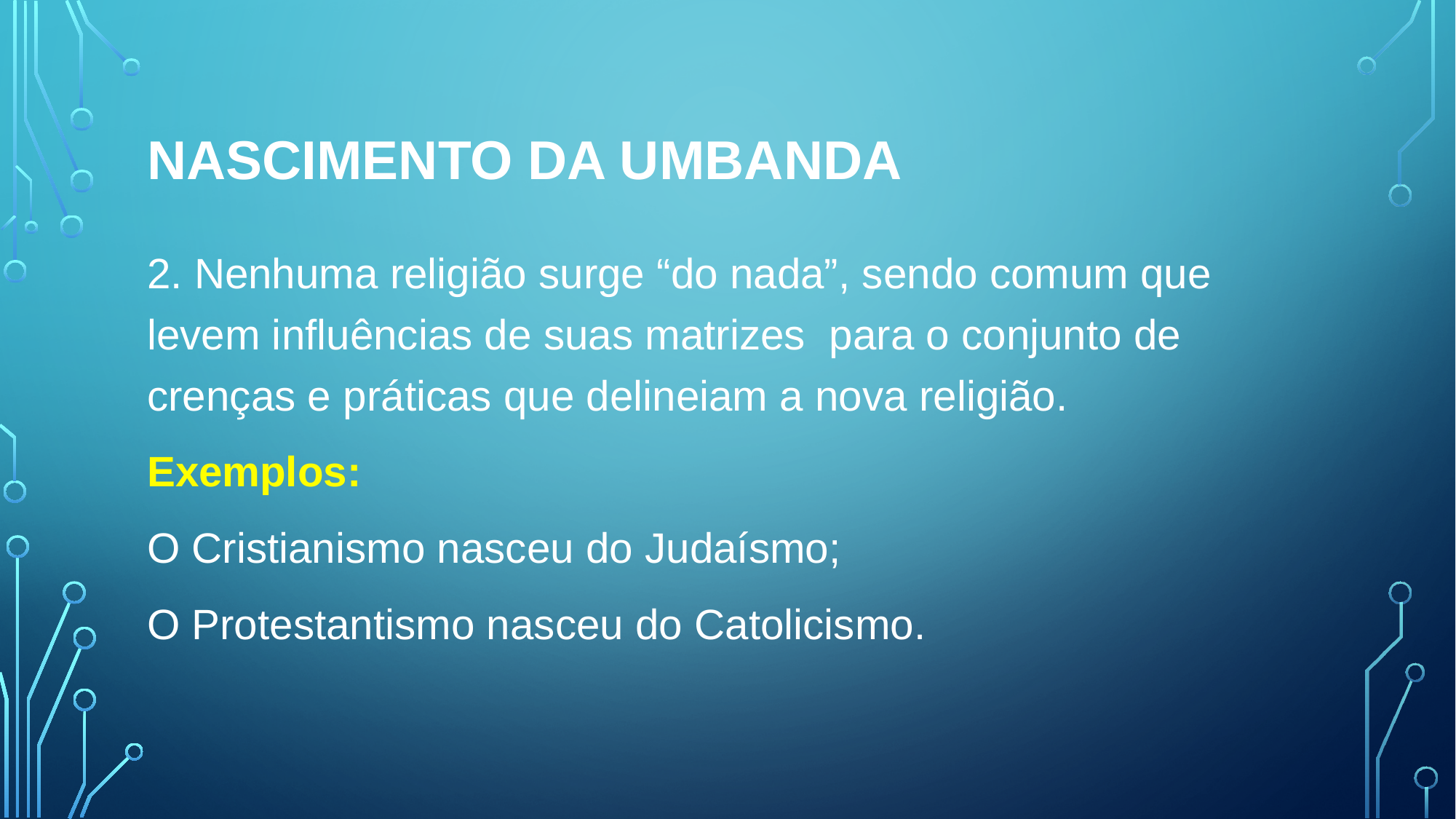

# Nascimento da umbanda
2. Nenhuma religião surge “do nada”, sendo comum que levem influências de suas matrizes  para o conjunto de crenças e práticas que delineiam a nova religião.
Exemplos:
O Cristianismo nasceu do Judaísmo;
O Protestantismo nasceu do Catolicismo.